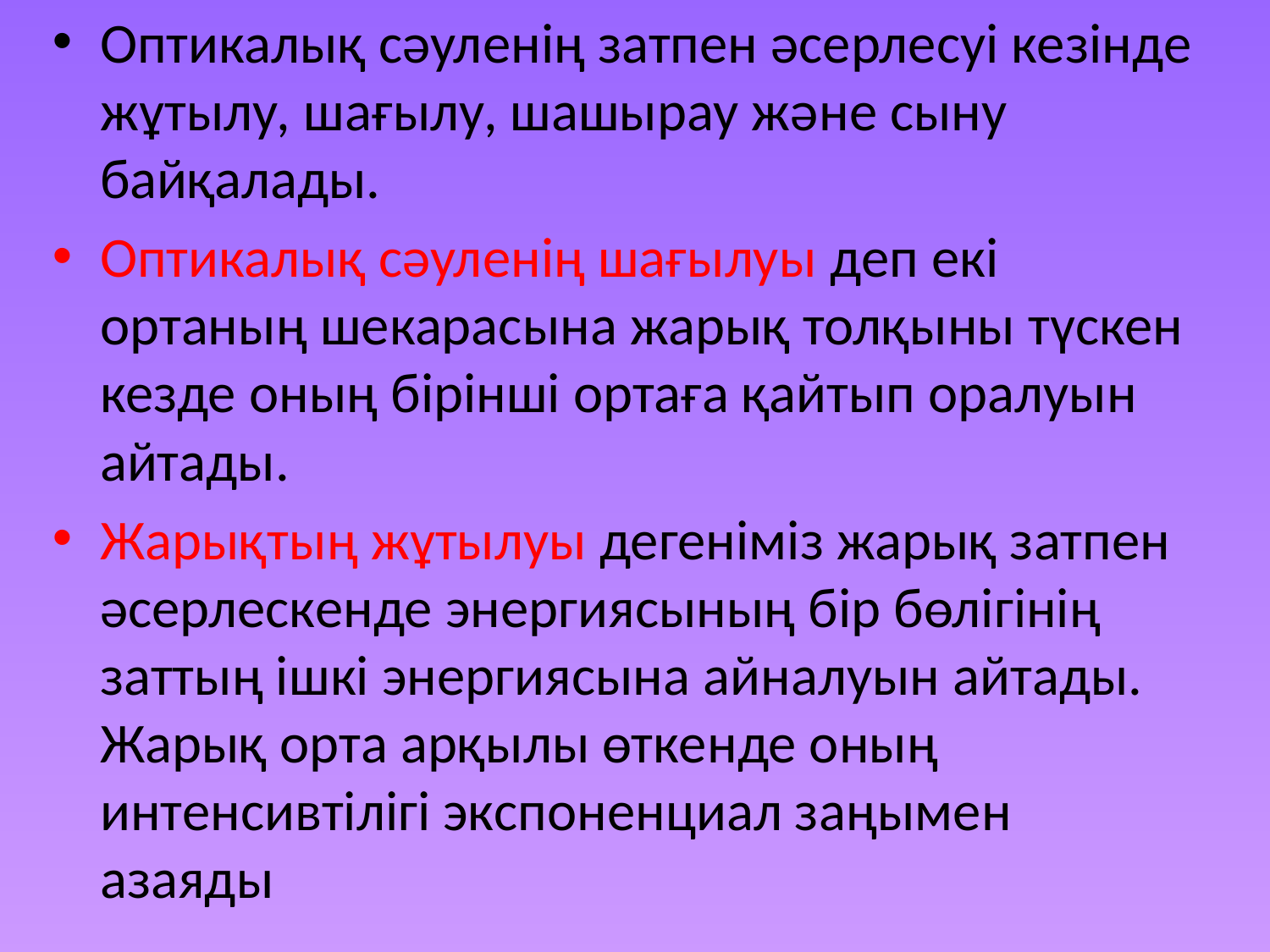

Оптикалық сәуленің затпен әсерлесуі кезінде жұтылу, шағылу, шашырау және сыну байқалады.
Оптикалық сәуленің шағылуы деп екі ортаның шекарасына жарық толқыны түскен кезде оның бірінші ортаға қайтып оралуын айтады.
Жарықтың жұтылуы дегеніміз жарық затпен әсерлескенде энергиясының бір бөлігінің заттың ішкі энергиясына айналуын айтады. Жарық орта арқылы өткенде оның интенсивтілігі экспоненциал заңымен азаяды